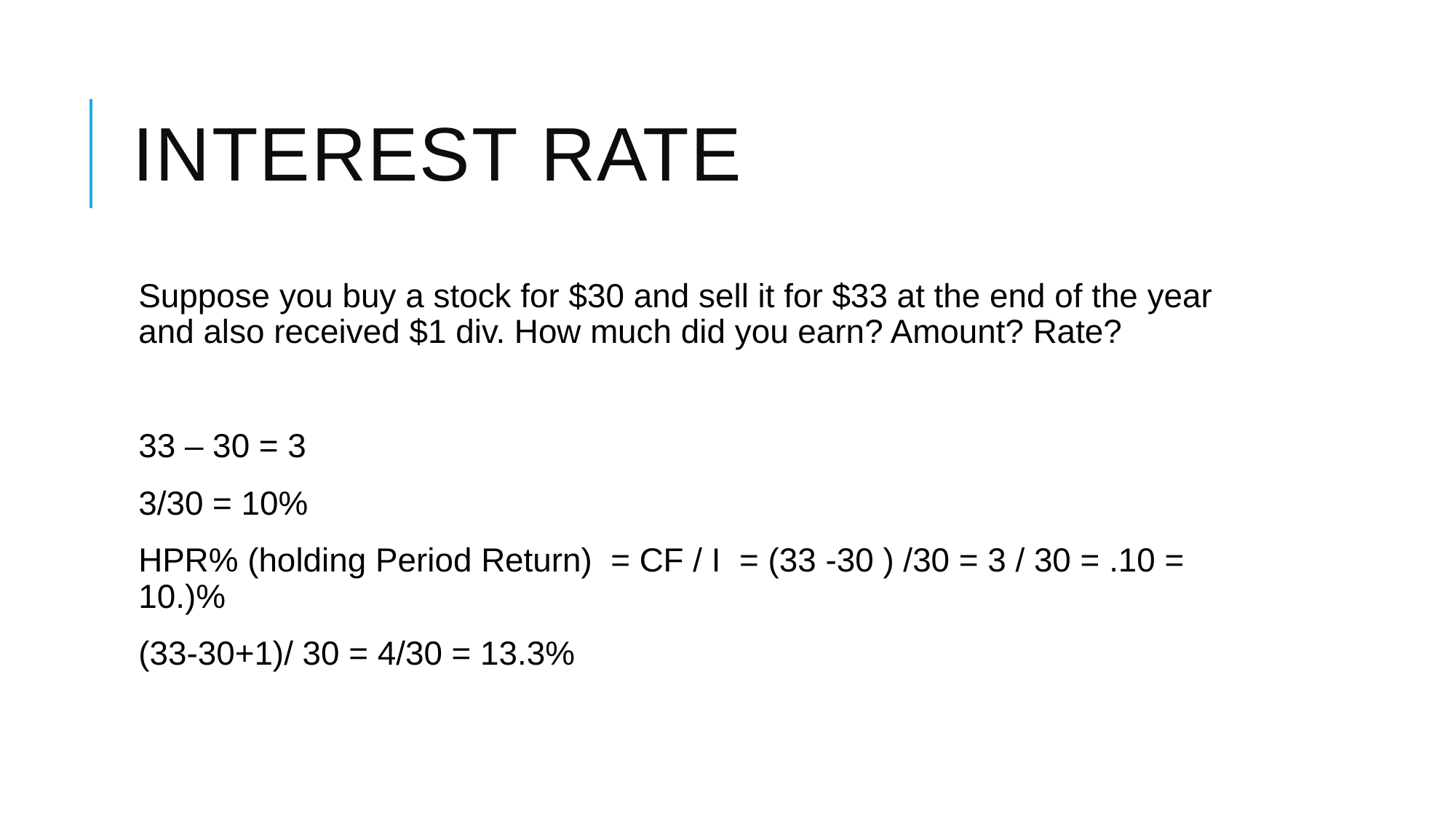

# Interest Rate
Suppose you buy a stock for $30 and sell it for $33 at the end of the year and also received $1 div. How much did you earn? Amount? Rate?

33 – 30 = 3
3/30 = 10%
HPR% (holding Period Return)  = CF / I  = (33 -30 ) /30 = 3 / 30 = .10 = 10.)%
(33-30+1)/ 30 = 4/30 = 13.3%